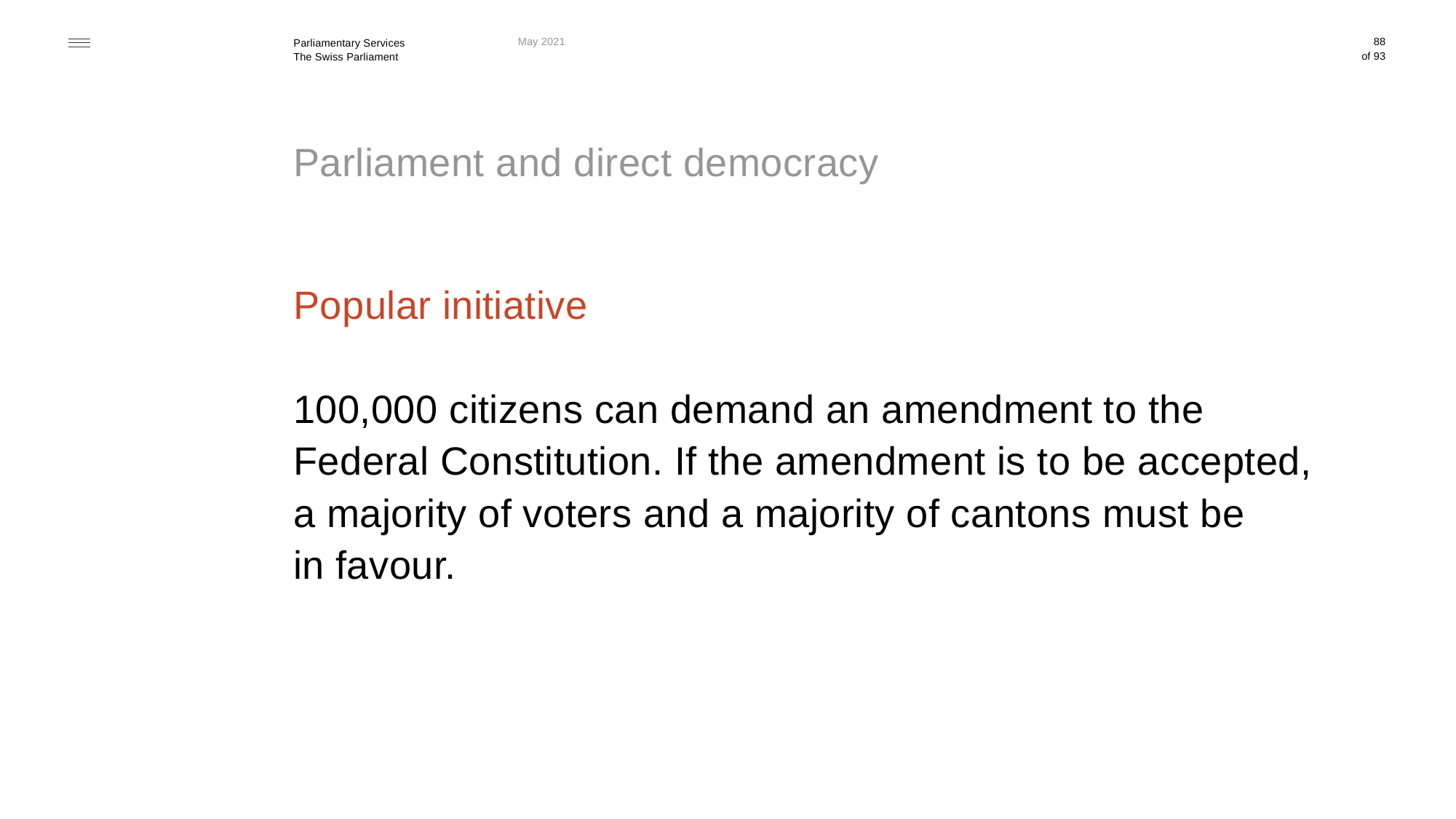

May 2021
88
# Parliament and direct democracy
Popular initiative

100,000 citizens can demand an amendment to the
Federal Constitution. If the amendment is to be accepted,
a majority of voters and a majority of cantons must be
in favour.